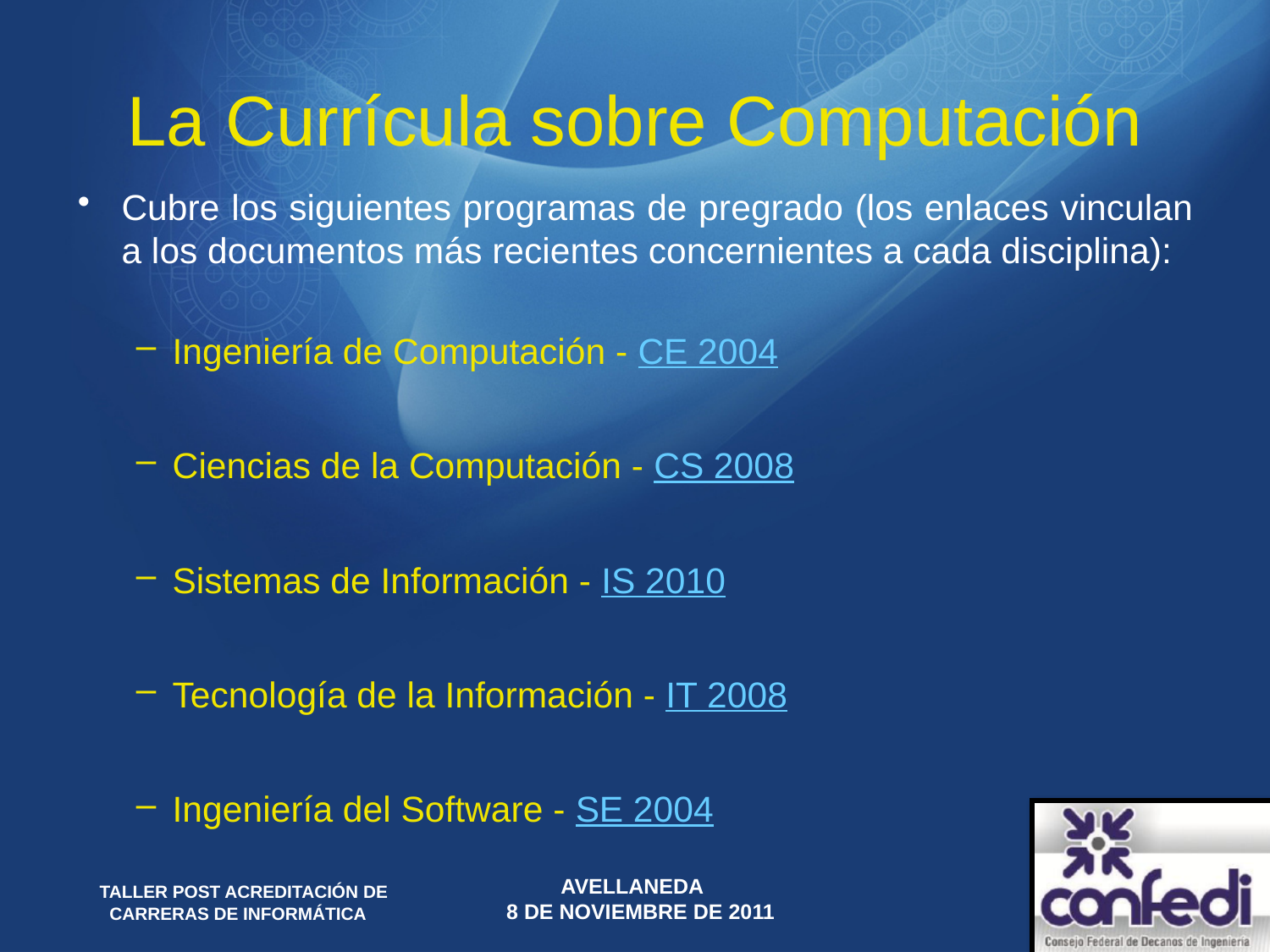

# La Currícula sobre Computación
Cubre los siguientes programas de pregrado (los enlaces vinculan a los documentos más recientes concernientes a cada disciplina):

Ingeniería de Computación - CE 2004

Ciencias de la Computación - CS 2008

Sistemas de Información - IS 2010

Tecnología de la Información - IT 2008

Ingeniería del Software - SE 2004

 TALLER POST ACREDITACIÓN DE CARRERAS DE INFORMÁTICA

Avellaneda
  8 de Noviembre de 2011